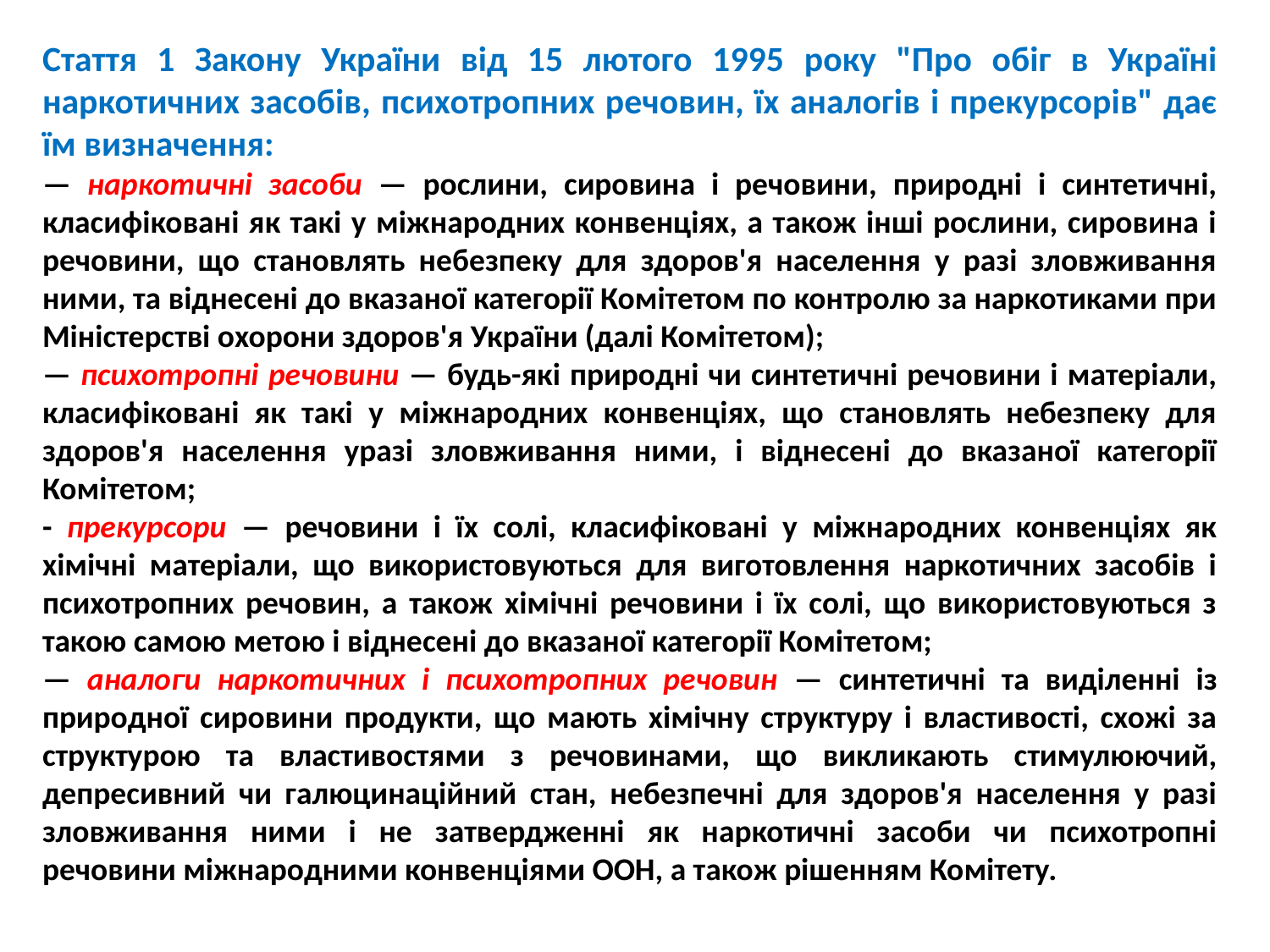

Стаття 1 Закону України від 15 лютого 1995 року "Про обіг в Україні наркотичних засобів, психотропних речовин, їх аналогів і прекурсорів" дає їм визначення:
— наркотичні засоби — рослини, сировина і речовини, природні і синтетичні, класифіковані як такі у міжнародних конвенціях, а також інші рослини, сировина і речовини, що становлять небезпеку для здоров'я населення у разі зловживання ними, та віднесені до вказаної категорії Комітетом по контролю за наркотиками при Міністерстві охорони здоров'я України (далі Комітетом);
— психотропні речовини — будь-які природні чи синтетичні речовини і матеріали, класифіковані як такі у міжнародних конвенціях, що становлять небезпеку для здоров'я населення уразі зловживання ними, і віднесені до вказаної категорії Комітетом;
- прекурсори — речовини і їх солі, класифіковані у міжнародних конвенціях як хімічні матеріали, що використовуються для виготовлення наркотичних засобів і психотропних речовин, а також хімічні речовини і їх солі, що використовуються з такою самою метою і віднесені до вказаної категорії Комітетом;
— аналоги наркотичних і психотропних речовин — синтетичні та виділенні із природної сировини продукти, що мають хімічну структуру і властивості, схожі за структурою та властивостями з речовинами, що викликають стимулюючий, депресивний чи галюцинаційний стан, небезпечні для здоров'я населення у разі зловживання ними і не затвердженні як наркотичні засоби чи психотропні речовини міжнародними конвенціями ООН, а також рішенням Комітету.